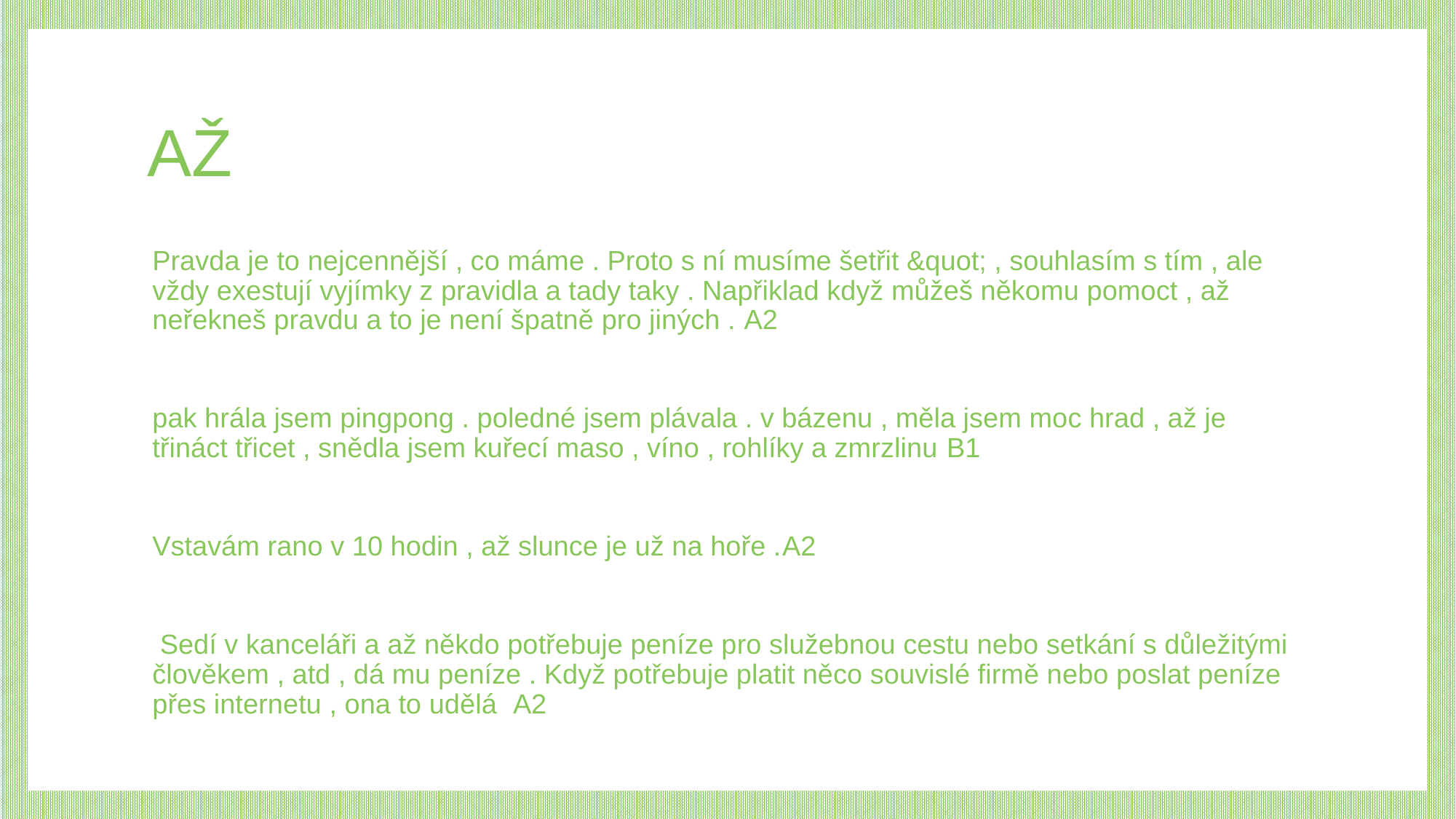

# AŽ

Pravda je to nejcennější , co máme . Proto s ní musíme šetřit &quot; , souhlasím s tím , ale vždy exestují vyjímky z pravidla a tady taky . Napřiklad když můžeš někomu pomoct , až neřekneš pravdu a to je není špatně pro jiných . A2

pak hrála jsem pingpong . poledné jsem plávala . v bázenu , měla jsem moc hrad , až je třináct třicet , snědla jsem kuřecí maso , víno , rohlíky a zmrzlinu B1

Vstavám rano v 10 hodin , až slunce je už na hoře .A2

 Sedí v kanceláři a až někdo potřebuje peníze pro služebnou cestu nebo setkání s důležitými člověkem , atd , dá mu peníze . Když potřebuje platit něco souvislé firmě nebo poslat peníze přes internetu , ona to udělá  A2